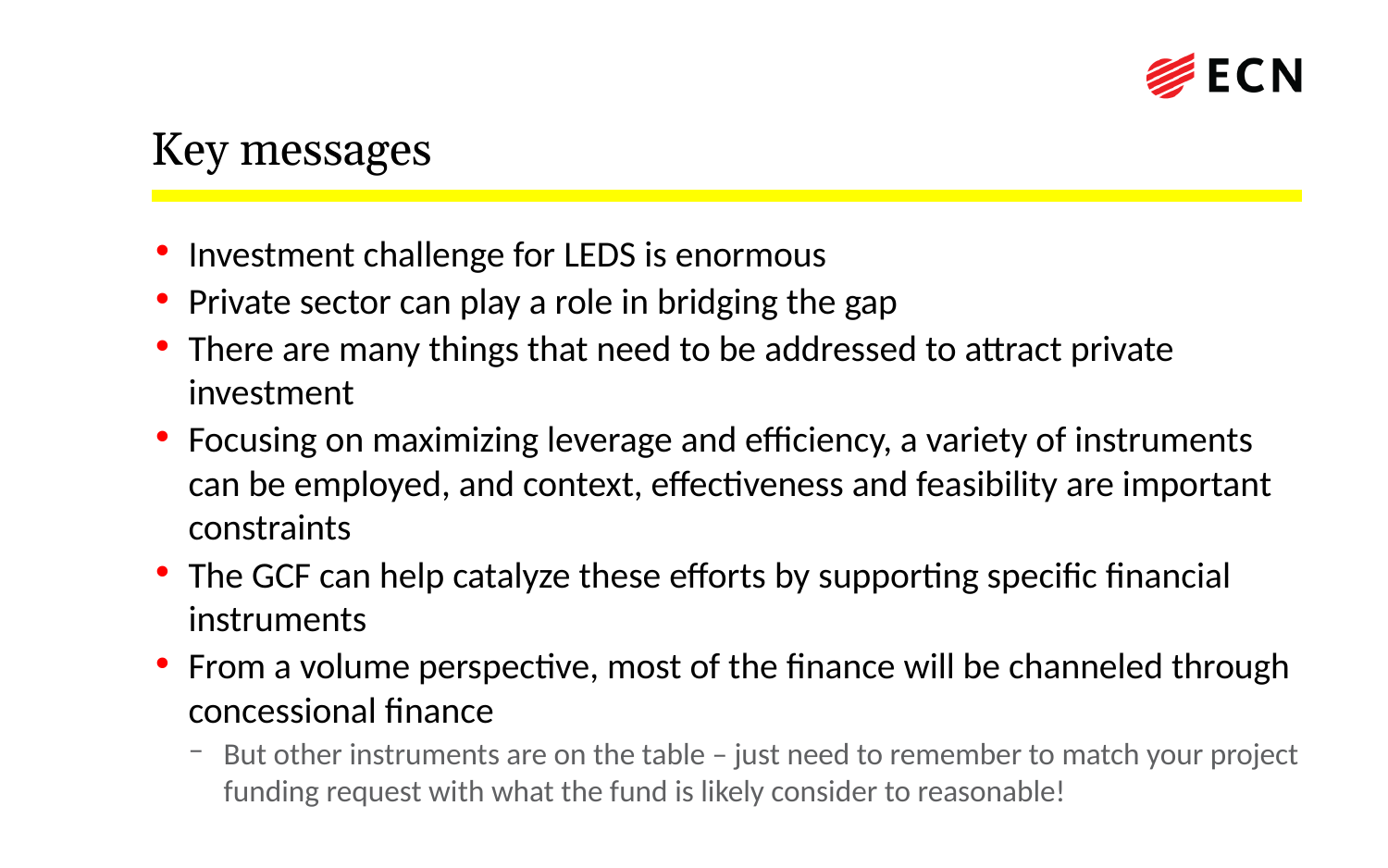

# Key messages
Investment challenge for LEDS is enormous
Private sector can play a role in bridging the gap
There are many things that need to be addressed to attract private investment
Focusing on maximizing leverage and efficiency, a variety of instruments can be employed, and context, effectiveness and feasibility are important constraints
The GCF can help catalyze these efforts by supporting specific financial instruments
From a volume perspective, most of the finance will be channeled through concessional finance
But other instruments are on the table – just need to remember to match your project funding request with what the fund is likely consider to reasonable!